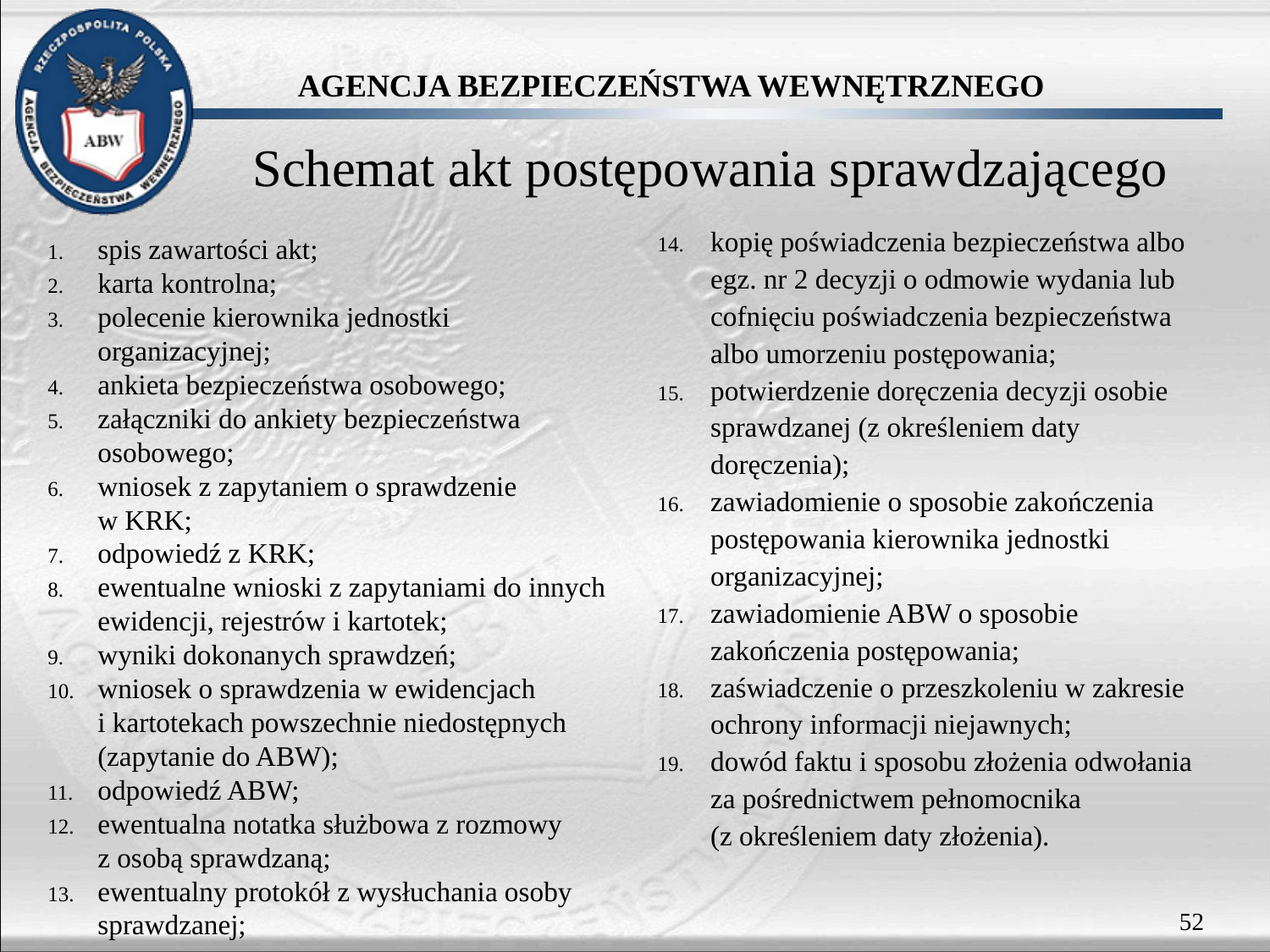

# Schemat akt postępowania sprawdzającego
kopię poświadczenia bezpieczeństwa albo egz. nr 2 decyzji o odmowie wydania lub cofnięciu poświadczenia bezpieczeństwa albo umorzeniu postępowania;
potwierdzenie doręczenia decyzji osobie sprawdzanej (z określeniem daty doręczenia);
zawiadomienie o sposobie zakończenia postępowania kierownika jednostki organizacyjnej;
zawiadomienie ABW o sposobie zakończenia postępowania;
zaświadczenie o przeszkoleniu w zakresie ochrony informacji niejawnych;
dowód faktu i sposobu złożenia odwołania za pośrednictwem pełnomocnika
(z określeniem daty złożenia).
spis zawartości akt;
karta kontrolna;
polecenie kierownika jednostki organizacyjnej;
ankieta bezpieczeństwa osobowego;
załączniki do ankiety bezpieczeństwa osobowego;
wniosek z zapytaniem o sprawdzenie
w KRK;
odpowiedź z KRK;
ewentualne wnioski z zapytaniami do innych ewidencji, rejestrów i kartotek;
wyniki dokonanych sprawdzeń;
wniosek o sprawdzenia w ewidencjach
i kartotekach powszechnie niedostępnych (zapytanie do ABW);
odpowiedź ABW;
ewentualna notatka służbowa z rozmowy
z osobą sprawdzaną;
ewentualny protokół z wysłuchania osoby sprawdzanej;
52